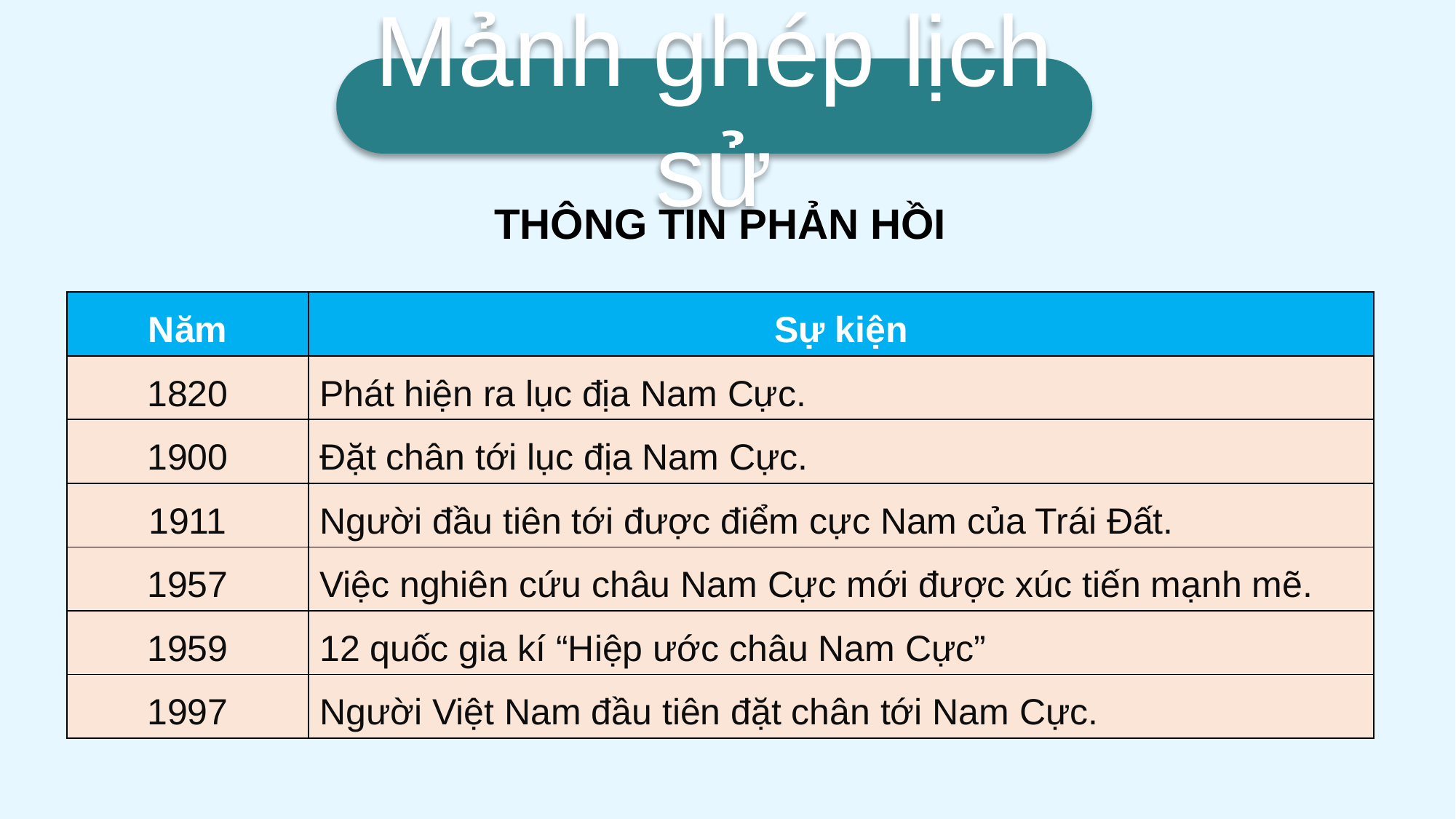

Mảnh ghép lịch sử
THÔNG TIN PHẢN HỒI
| Năm | Sự kiện |
| --- | --- |
| 1820 | Phát hiện ra lục địa Nam Cực. |
| 1900 | Đặt chân tới lục địa Nam Cực. |
| 1911 | Người đầu tiên tới được điểm cực Nam của Trái Đất. |
| 1957 | Việc nghiên cứu châu Nam Cực mới được xúc tiến mạnh mẽ. |
| 1959 | 12 quốc gia kí “Hiệp ước châu Nam Cực” |
| 1997 | Người Việt Nam đầu tiên đặt chân tới Nam Cực. |